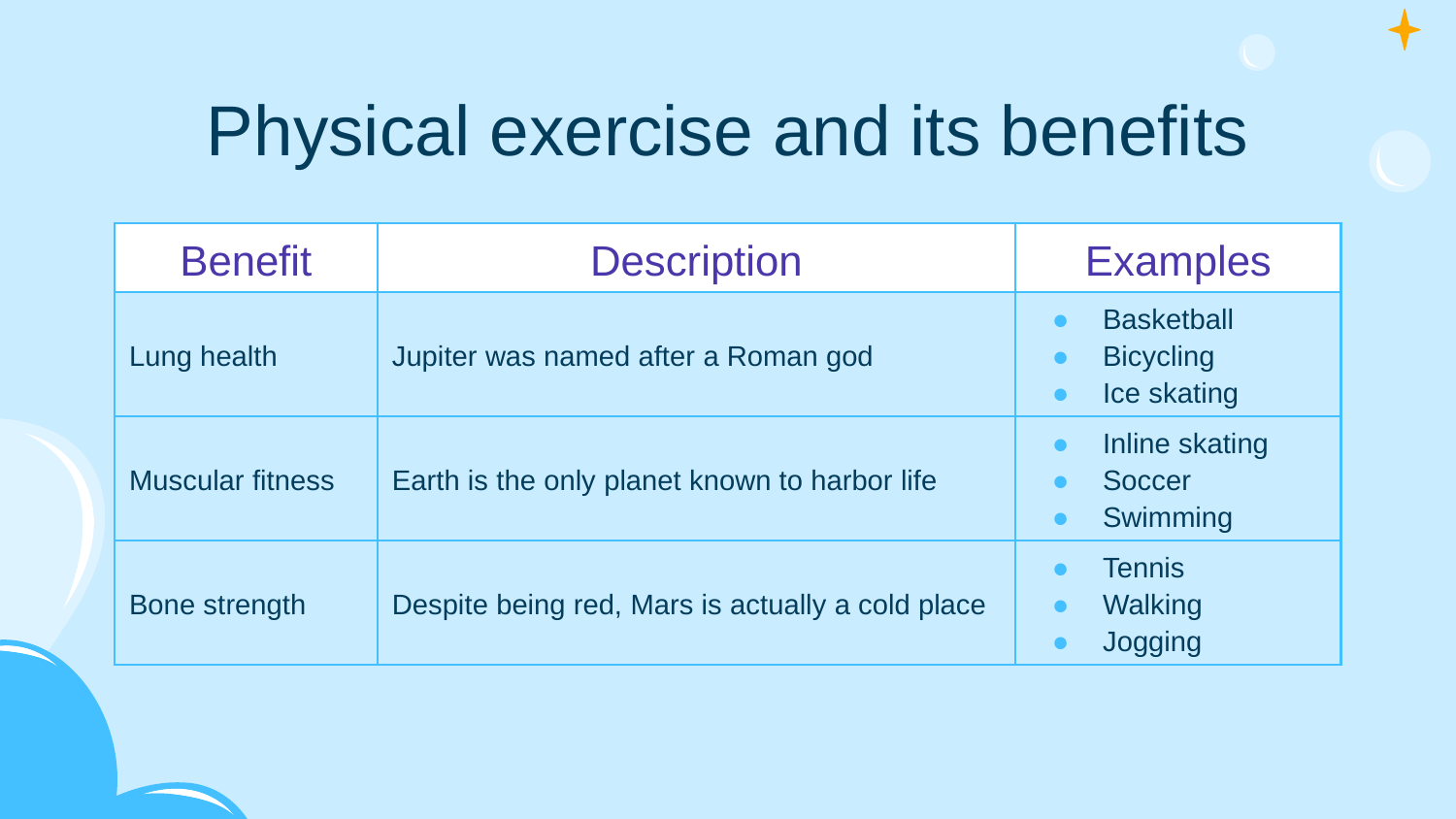

# Physical exercise and its benefits
| Benefit | Description | Examples |
| --- | --- | --- |
| Lung health | Jupiter was named after a Roman god | Basketball Bicycling Ice skating |
| Muscular fitness | Earth is the only planet known to harbor life | Inline skating Soccer Swimming |
| Bone strength | Despite being red, Mars is actually a cold place | Tennis Walking Jogging |